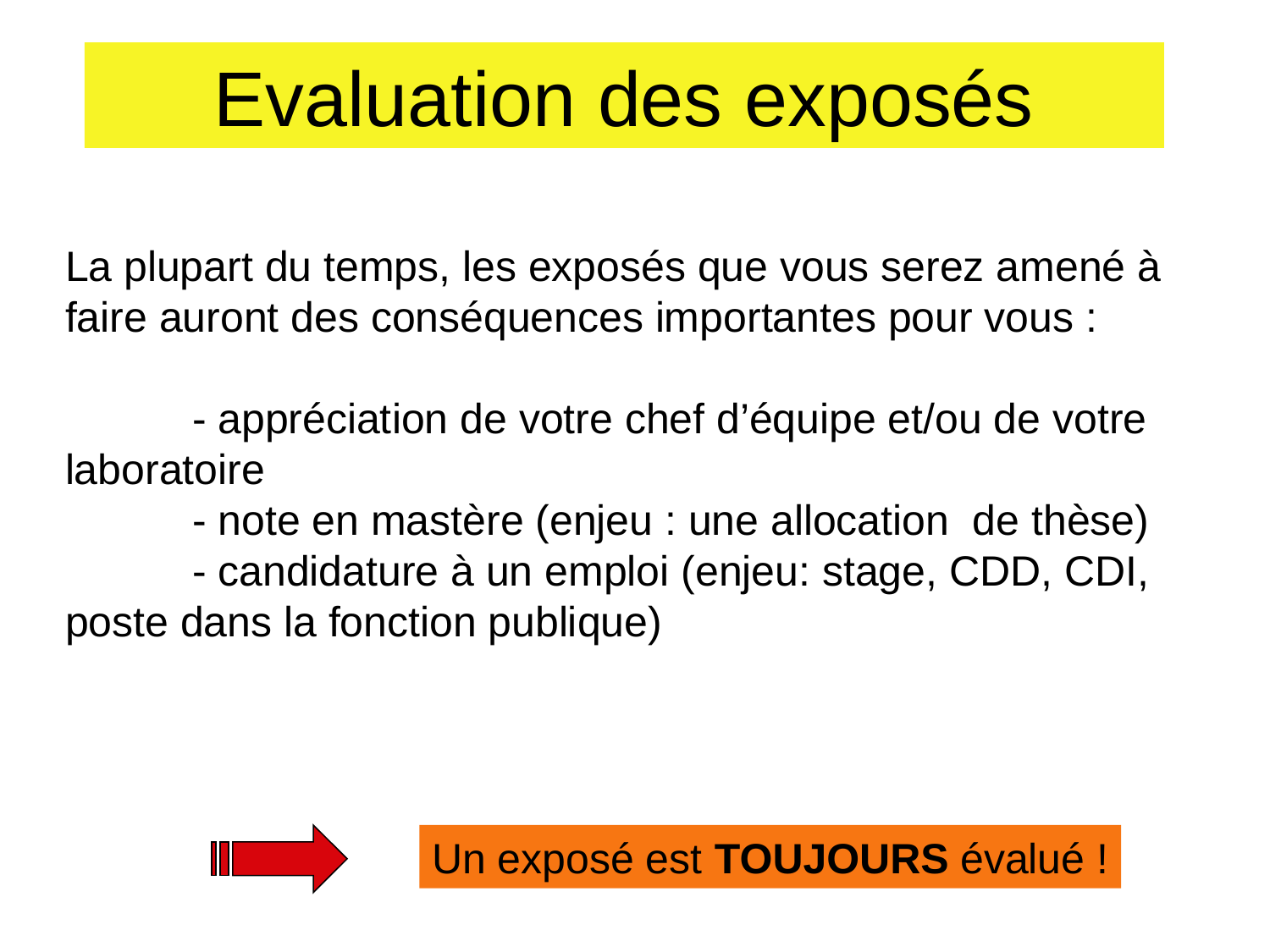

# Evaluation des exposés
La plupart du temps, les exposés que vous serez amené à faire auront des conséquences importantes pour vous :

	- appréciation de votre chef d’équipe et/ou de votre laboratoire
	- note en mastère (enjeu : une allocation  de thèse)
	- candidature à un emploi (enjeu: stage, CDD, CDI, poste dans la fonction publique)

Un exposé est TOUJOURS évalué !